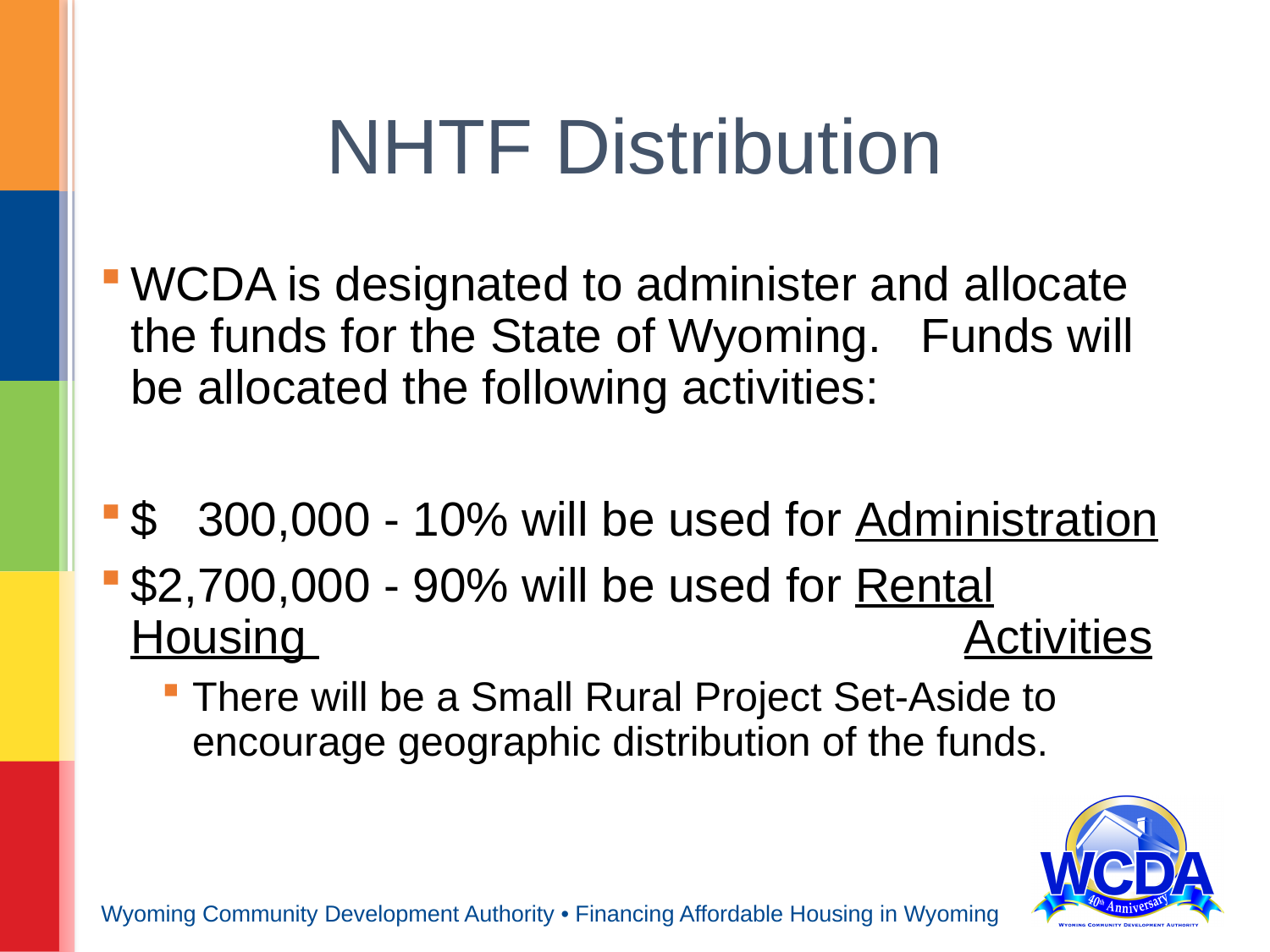

# NHTF Distribution
WCDA is designated to administer and allocate the funds for the State of Wyoming.   Funds will be allocated the following activities:

$   300,000 - 10% will be used for Administration
$2,700,000 - 90% will be used for Rental Housing 		                                            Activities
There will be a Small Rural Project Set-Aside to   encourage geographic distribution of the funds.